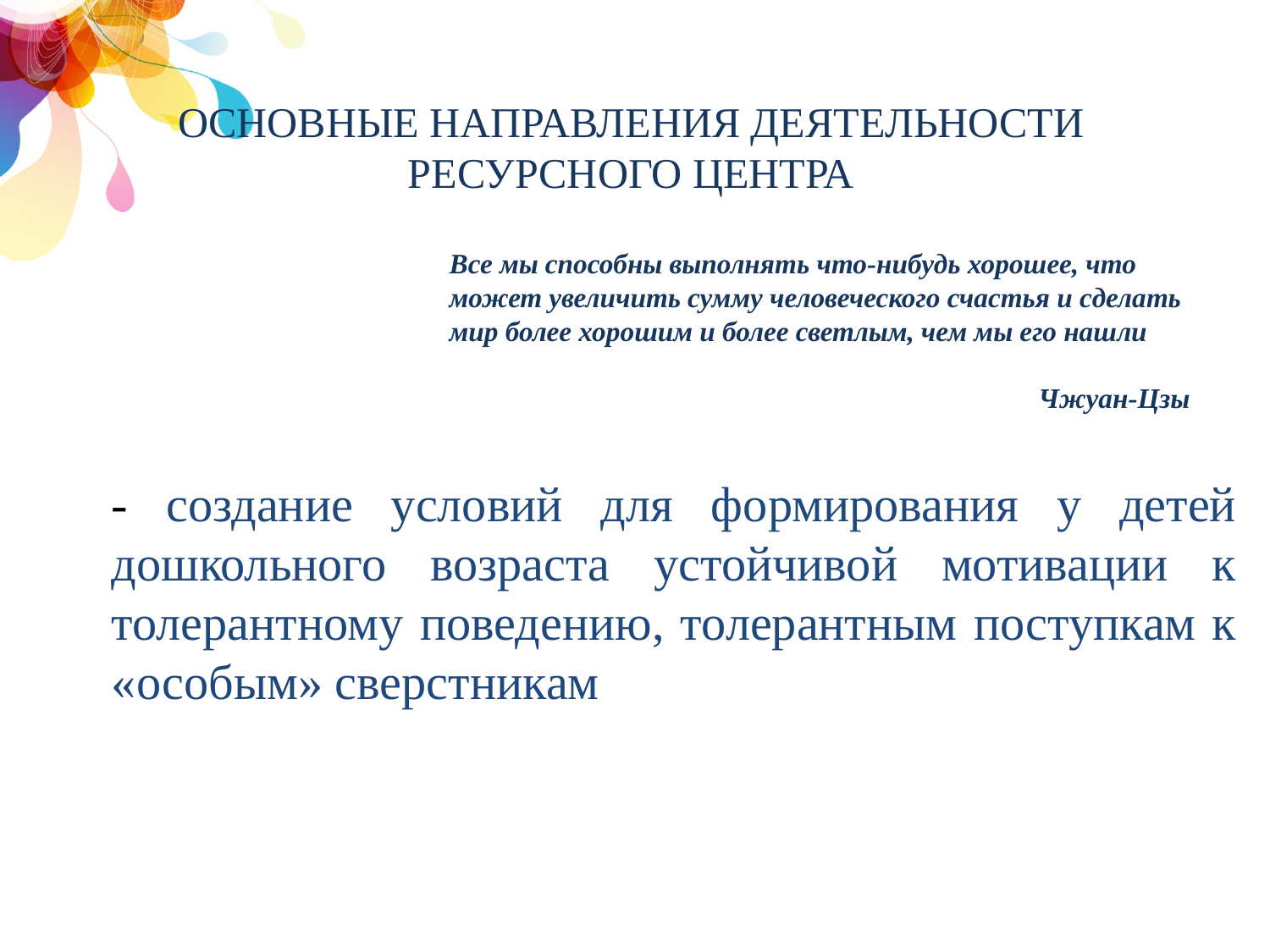

# Основные направления деятельности ресурсного центра
Все мы способны выполнять что-нибудь хорошее, что может увеличить сумму человеческого счастья и сделать мир более хорошим и более светлым, чем мы его нашли
                                                                                                Чжуан-Цзы
- создание условий для формирования у детей дошкольного возраста устойчивой мотивации к толерантному поведению, толерантным поступкам к «особым» сверстникам